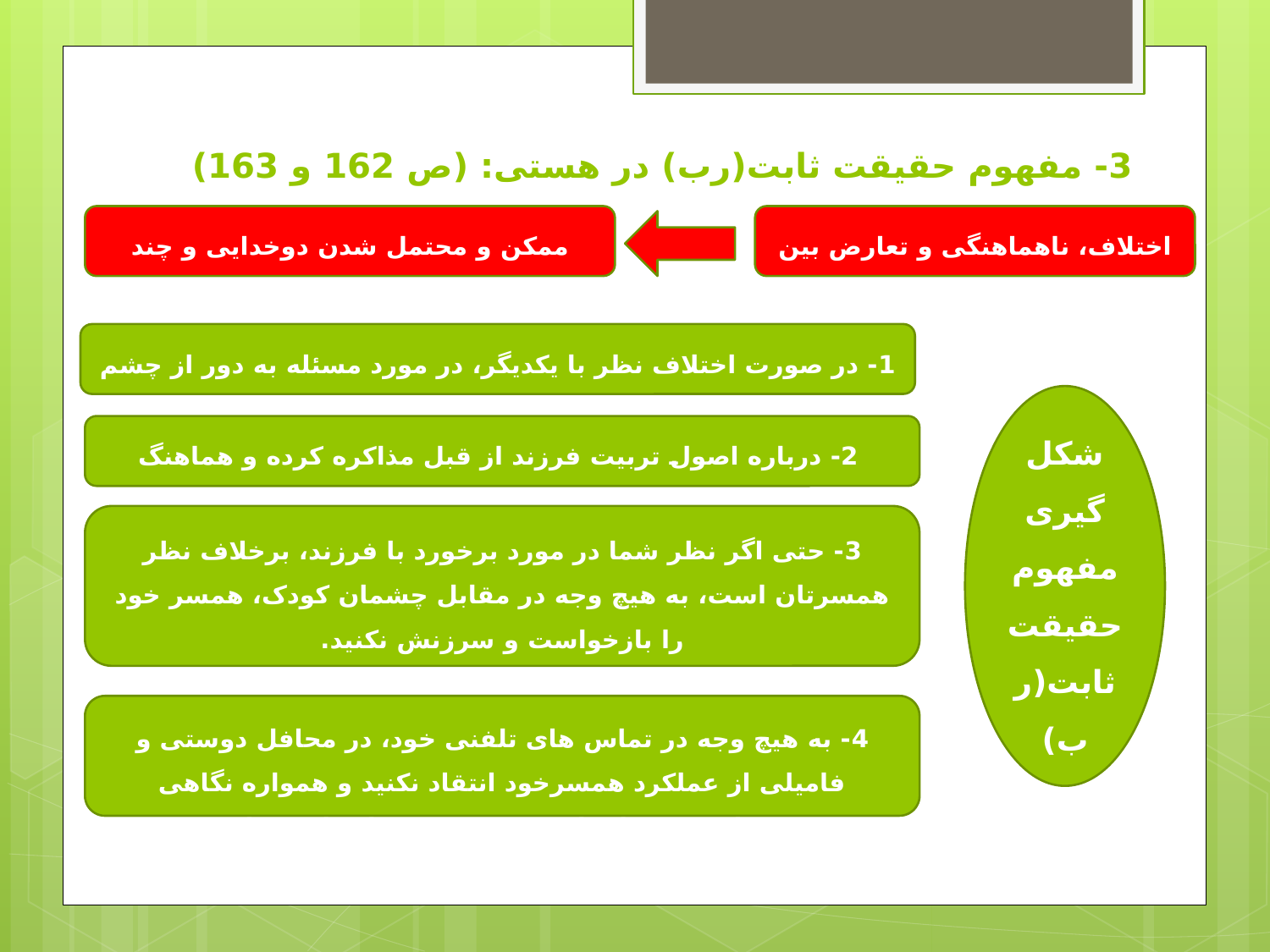

# 3- مفهوم حقیقت ثابت(رب) در هستی: (ص 162 و 163)
اختلاف، ناهماهنگی و تعارض بین نظرات والدین
ممکن و محتمل شدن دوخدایی و چند خدایی شدن کودک

1- در صورت اختلاف نظر با یکدیگر، در مورد مسئله به دور از چشم فرزندان، مذاکره کنید.
شکل گیری مفهوم حقیقت ثابت(رب)
 2- درباره اصول تربیت فرزند از قبل مذاکره کرده و هماهنگ باشید.
3- حتی اگر نظر شما در مورد برخورد با فرزند، برخلاف نظر همسرتان است، به هیچ وجه در مقابل چشمان کودک، همسر خود را بازخواست و سرزنش نکنید.
در این موارد کودکان حتی اشارات و اخم کردن ها را نیز متوجه می شوند.
4- به هیچ وجه در تماس های تلفنی خود، در محافل دوستی و فامیلی از عملکرد همسرخود انتقاد نکنید و همواره نگاهی محترمانه و همراه با پذیرش در مورد او داشته باشید.